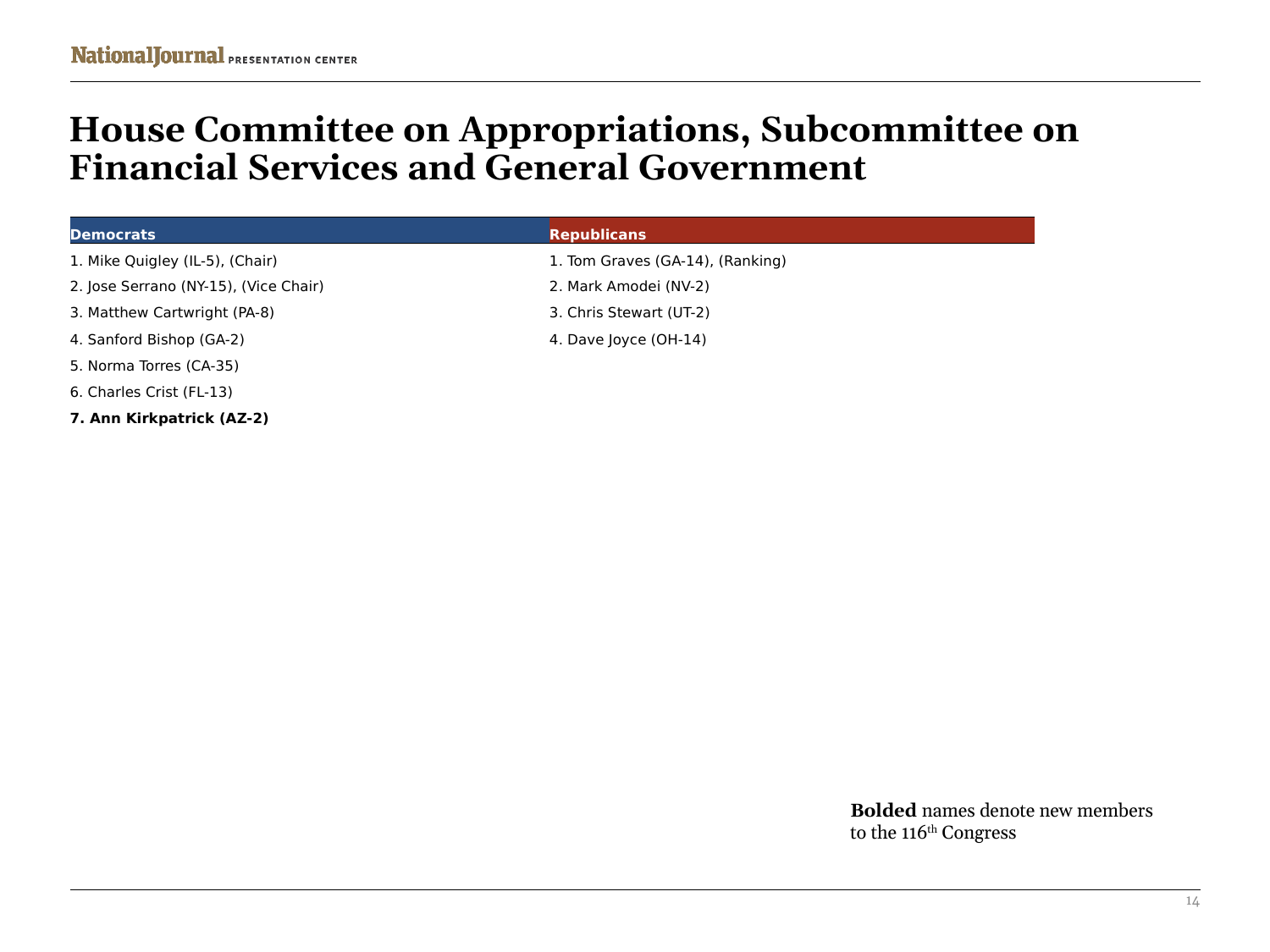

# House Committee on Appropriations, Subcommittee on Financial Services and General Government
| Democrats | Republicans |
| --- | --- |
| 1. Mike Quigley (IL-5), (Chair) | 1. Tom Graves (GA-14), (Ranking) |
| 2. Jose Serrano (NY-15), (Vice Chair) | 2. Mark Amodei (NV-2) |
| 3. Matthew Cartwright (PA-8) | 3. Chris Stewart (UT-2) |
| 4. Sanford Bishop (GA-2) | 4. Dave Joyce (OH-14) |
| 5. Norma Torres (CA-35) |  |
| 6. Charles Crist (FL-13) |  |
| 7. Ann Kirkpatrick (AZ-2) |  |
Bolded names denote new members to the 116th Congress
14